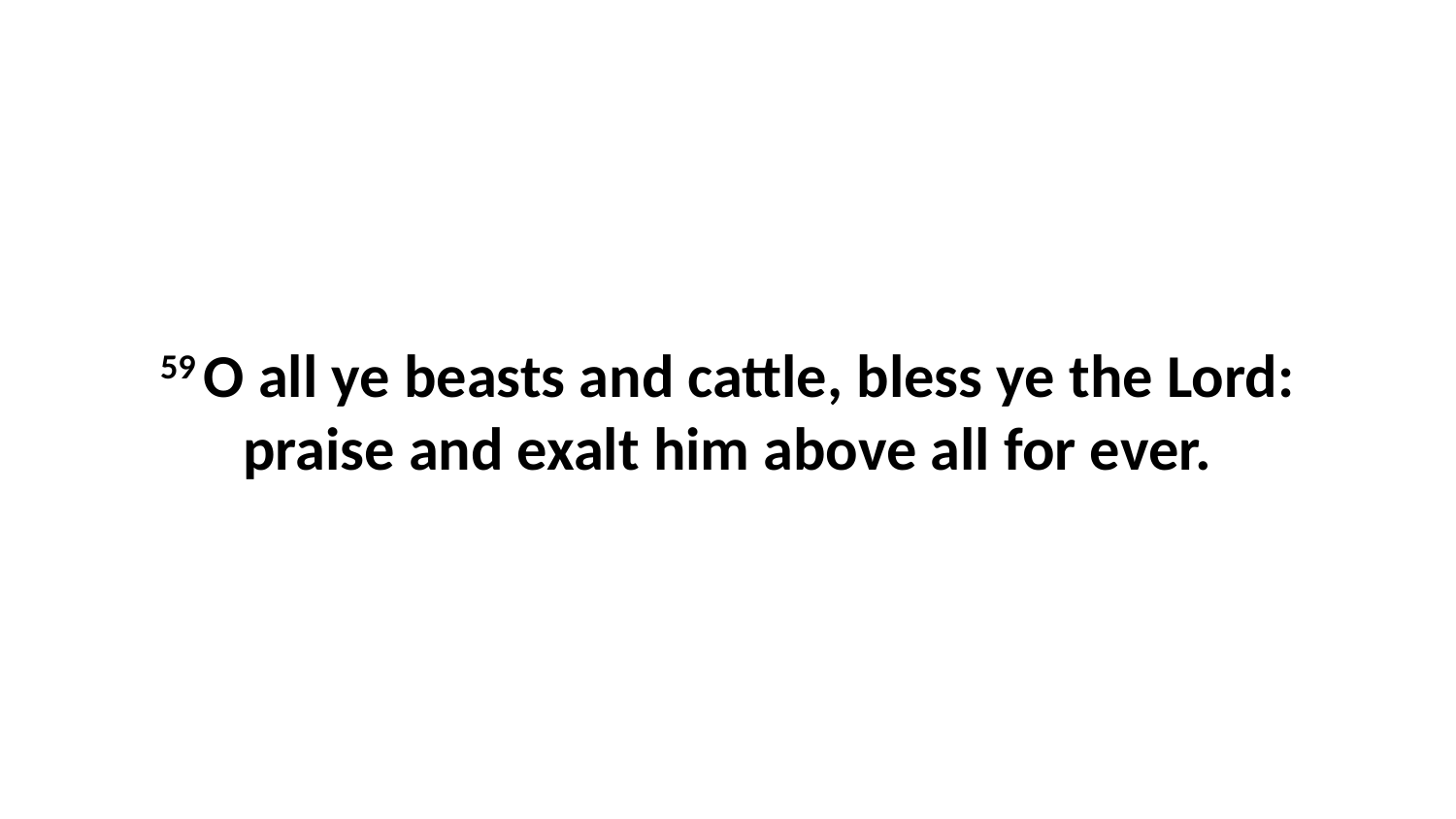

59 O all ye beasts and cattle, bless ye the Lord: praise and exalt him above all for ever.